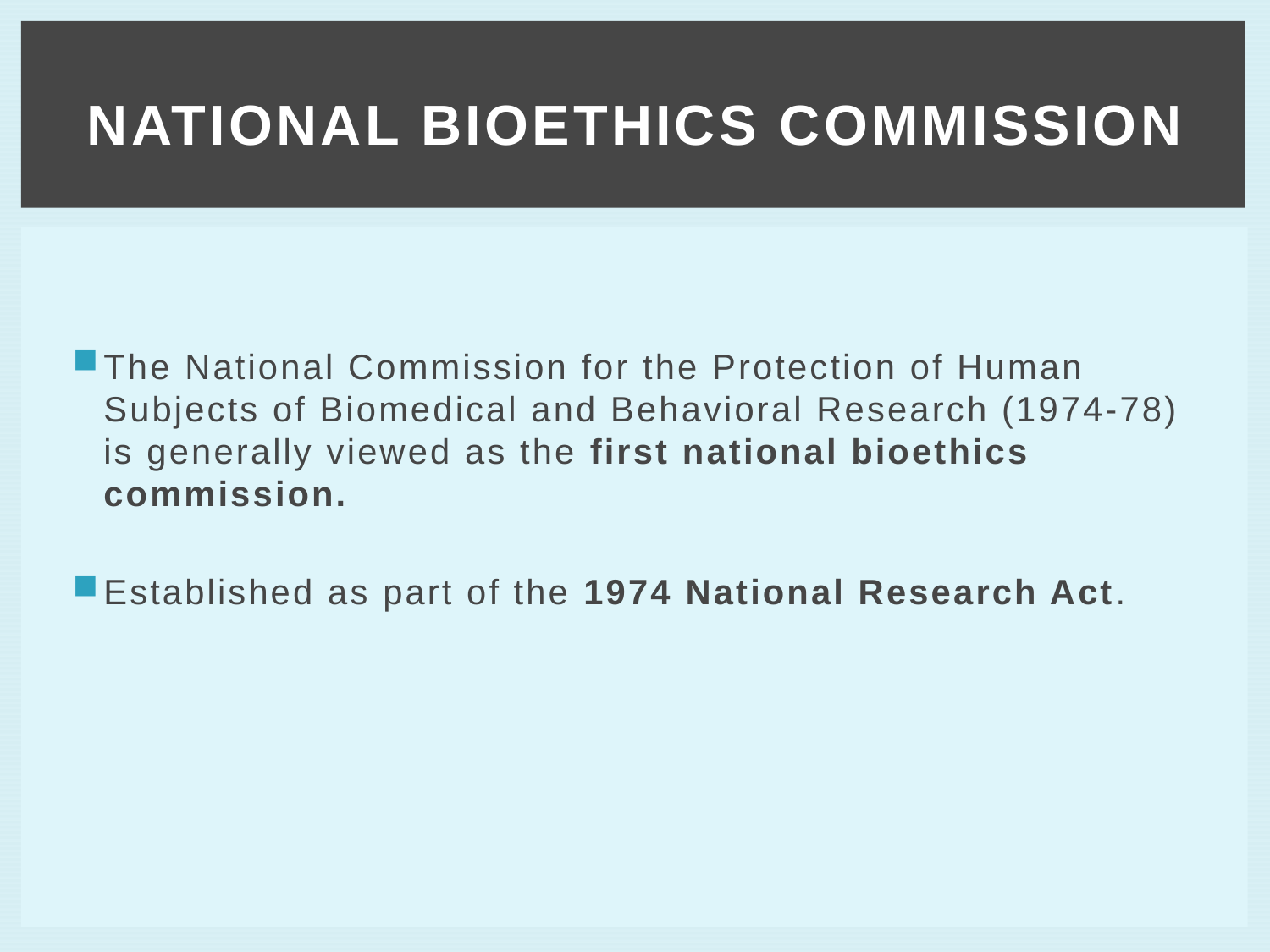

# national bioethics commission

The National Commission for the Protection of Human Subjects of Biomedical and Behavioral Research (1974-78) is generally viewed as the first national bioethics commission.

Established as part of the 1974 National Research Act.